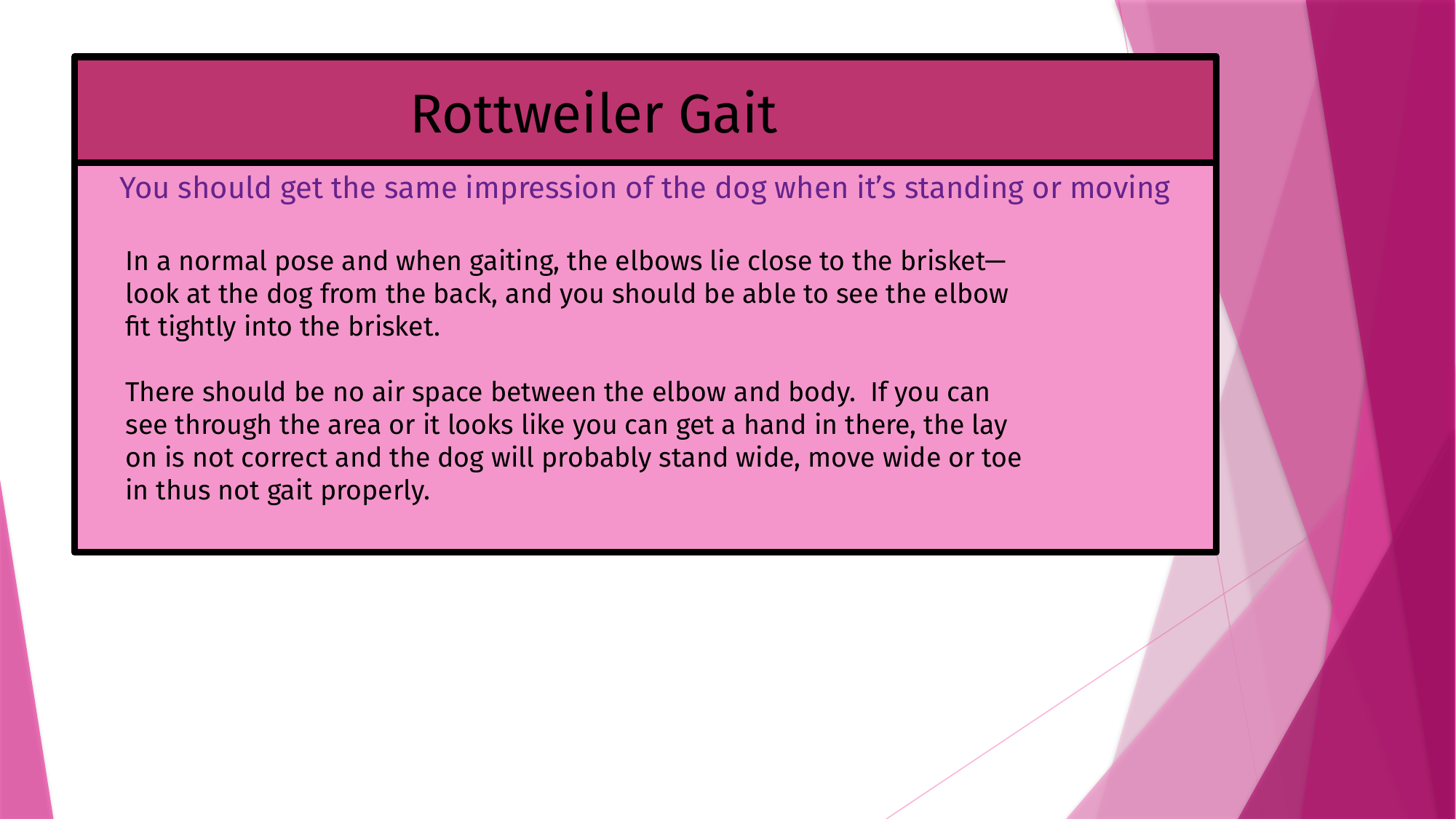

# Rottweiler Gait

You should get the same impression of the dog when it’s standing or moving
In a normal pose and when gaiting, the elbows lie close to the brisket—look at the dog from the back, and you should be able to see the elbow fit tightly into the brisket.

There should be no air space between the elbow and body.  If you can see through the area or it looks like you can get a hand in there, the lay on is not correct and the dog will probably stand wide, move wide or toe in thus not gait properly.